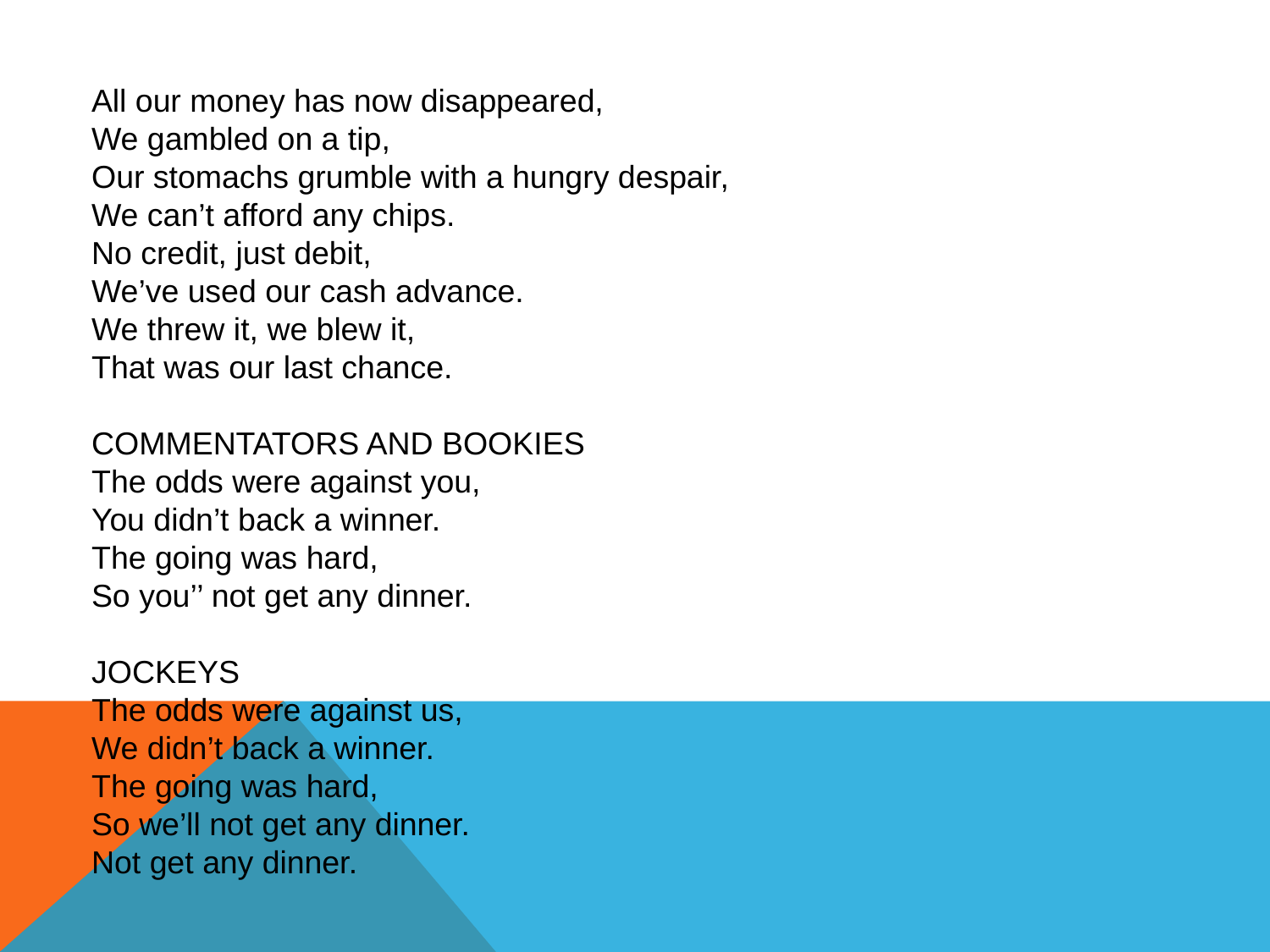

All our money has now disappeared,
We gambled on a tip,
Our stomachs grumble with a hungry despair,
We can’t afford any chips.
No credit, just debit,
We’ve used our cash advance.
We threw it, we blew it,
That was our last chance.

COMMENTATORS AND BOOKIES
The odds were against you,
You didn’t back a winner.
The going was hard,
So you’’ not get any dinner.

JOCKEYS
The odds were against us,
We didn’t back a winner.
The going was hard,
So we’ll not get any dinner.
Not get any dinner.